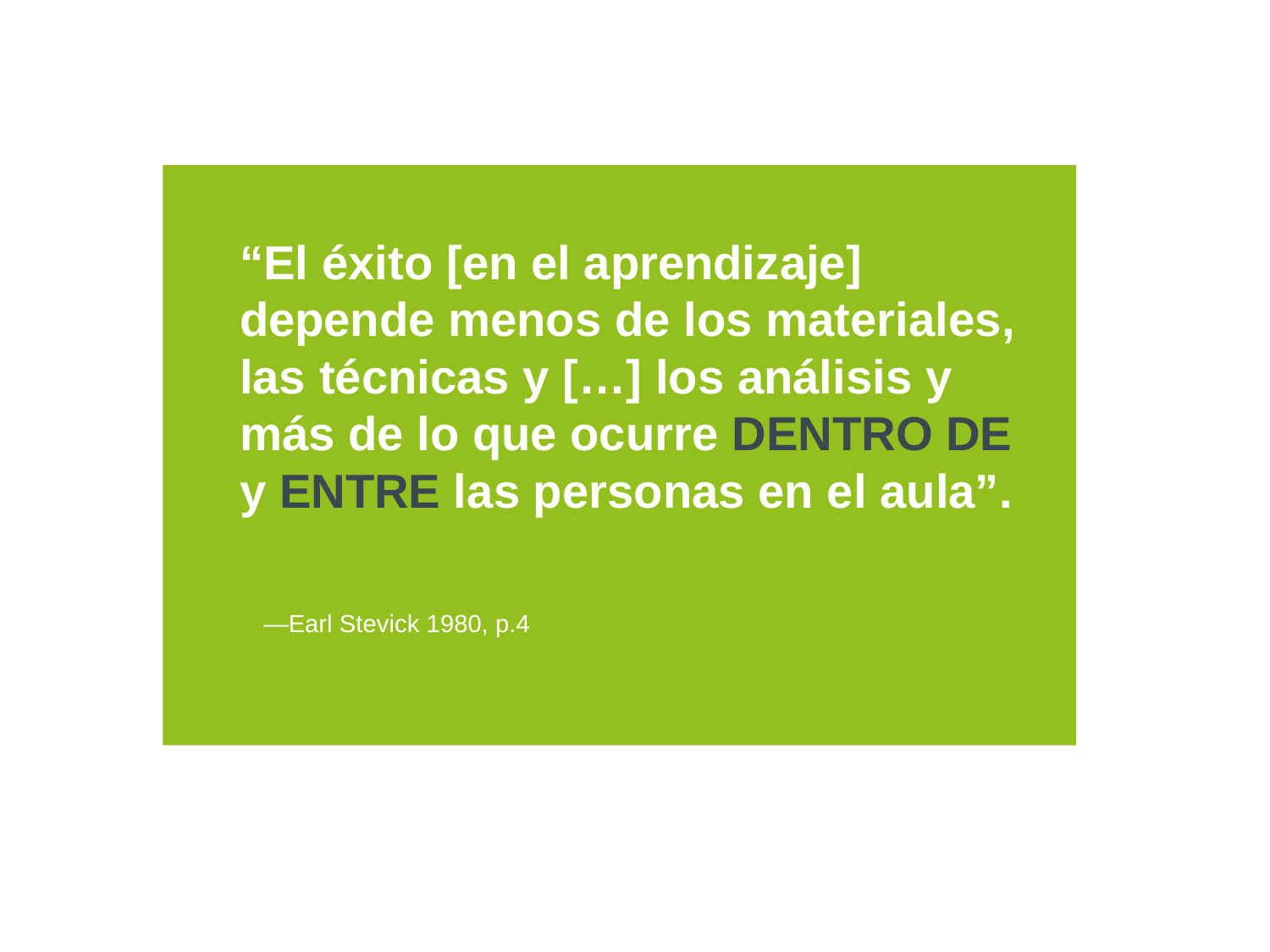

“El éxito [en el aprendizaje] depende menos de los materiales, las técnicas y […] los análisis y más de lo que ocurre DENTRO DE y ENTRE las personas en el aula”.

—Earl Stevick 1980, p.4